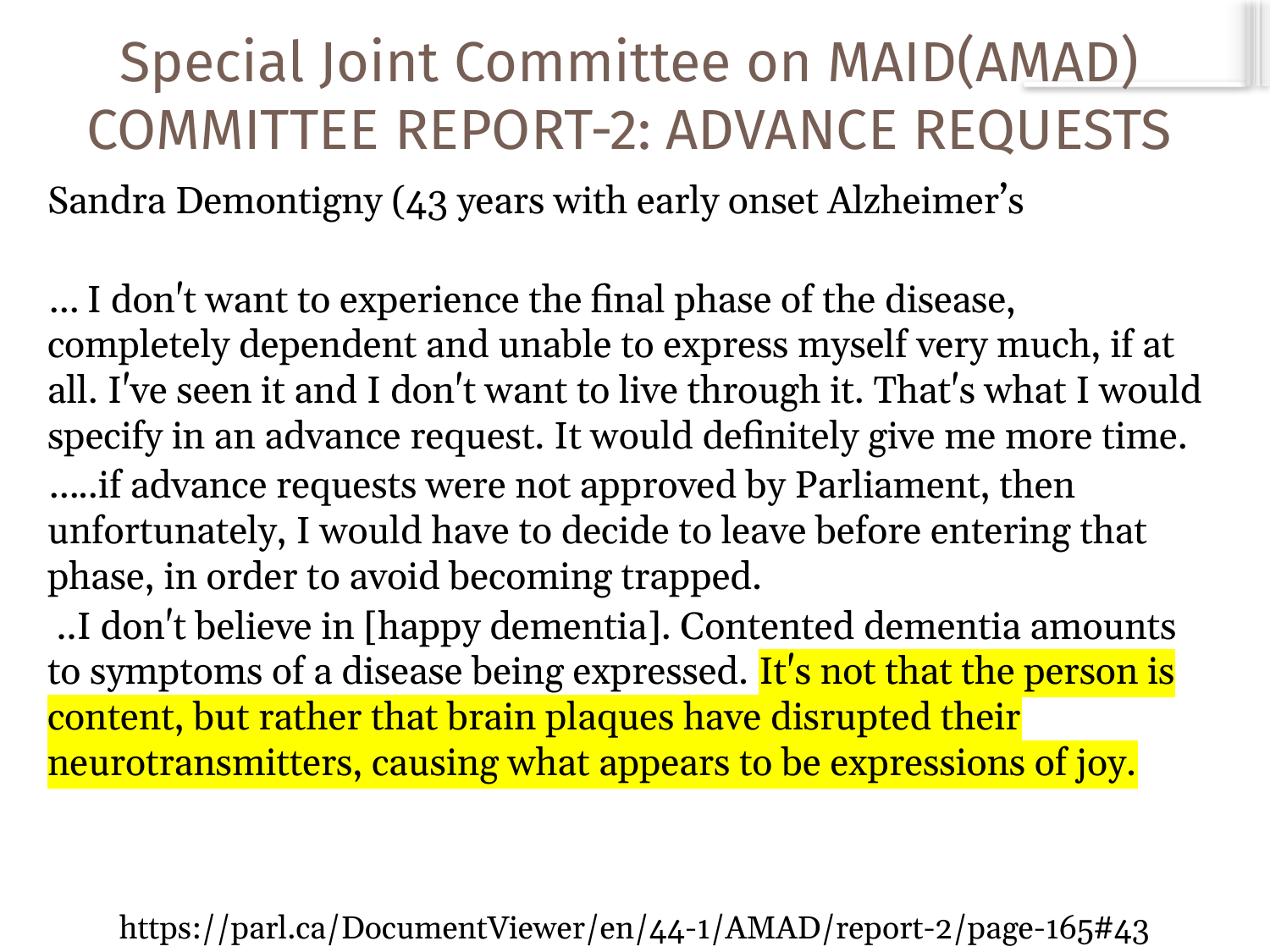

# Special Joint Committee on MAID(AMAD) COMMITTEE REPORT-2: ADVANCE REQUESTS
Sandra Demontigny (43 years with early onset Alzheimer’s

… I don't want to experience the final phase of the disease, completely dependent and unable to express myself very much, if at all. I've seen it and I don't want to live through it. That's what I would specify in an advance request. It would definitely give me more time.
…..if advance requests were not approved by Parliament, then unfortunately, I would have to decide to leave before entering that phase, in order to avoid becoming trapped.
 ..I don't believe in [happy dementia]. Contented dementia amounts to symptoms of a disease being expressed. It's not that the person is content, but rather that brain plaques have disrupted their neurotransmitters, causing what appears to be expressions of joy.
https://parl.ca/DocumentViewer/en/44-1/AMAD/report-2/page-165#43